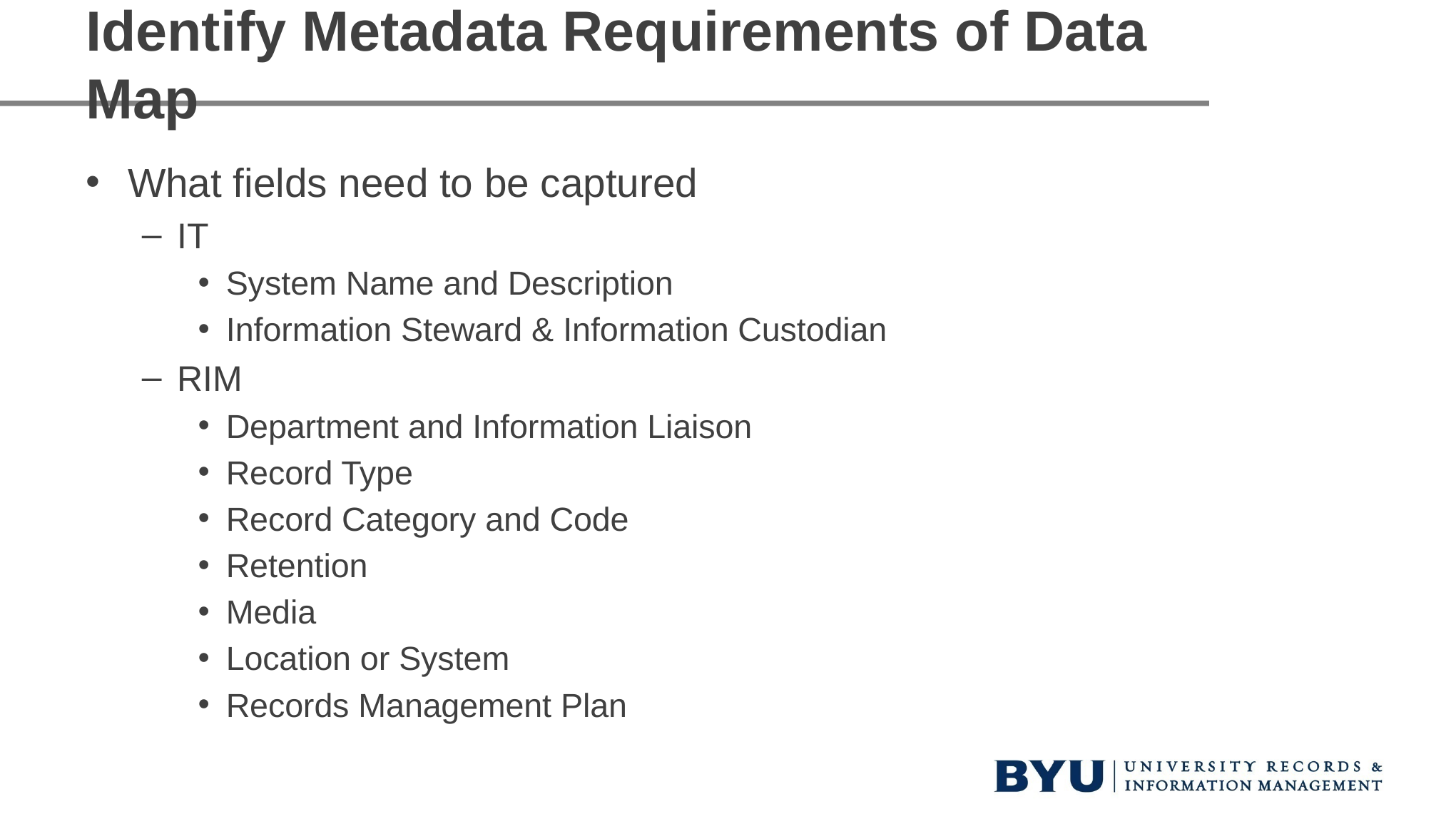

# Identify Metadata Requirements of Data Map
What fields need to be captured
IT
System Name and Description
Information Steward & Information Custodian
RIM
Department and Information Liaison
Record Type
Record Category and Code
Retention
Media
Location or System
Records Management Plan